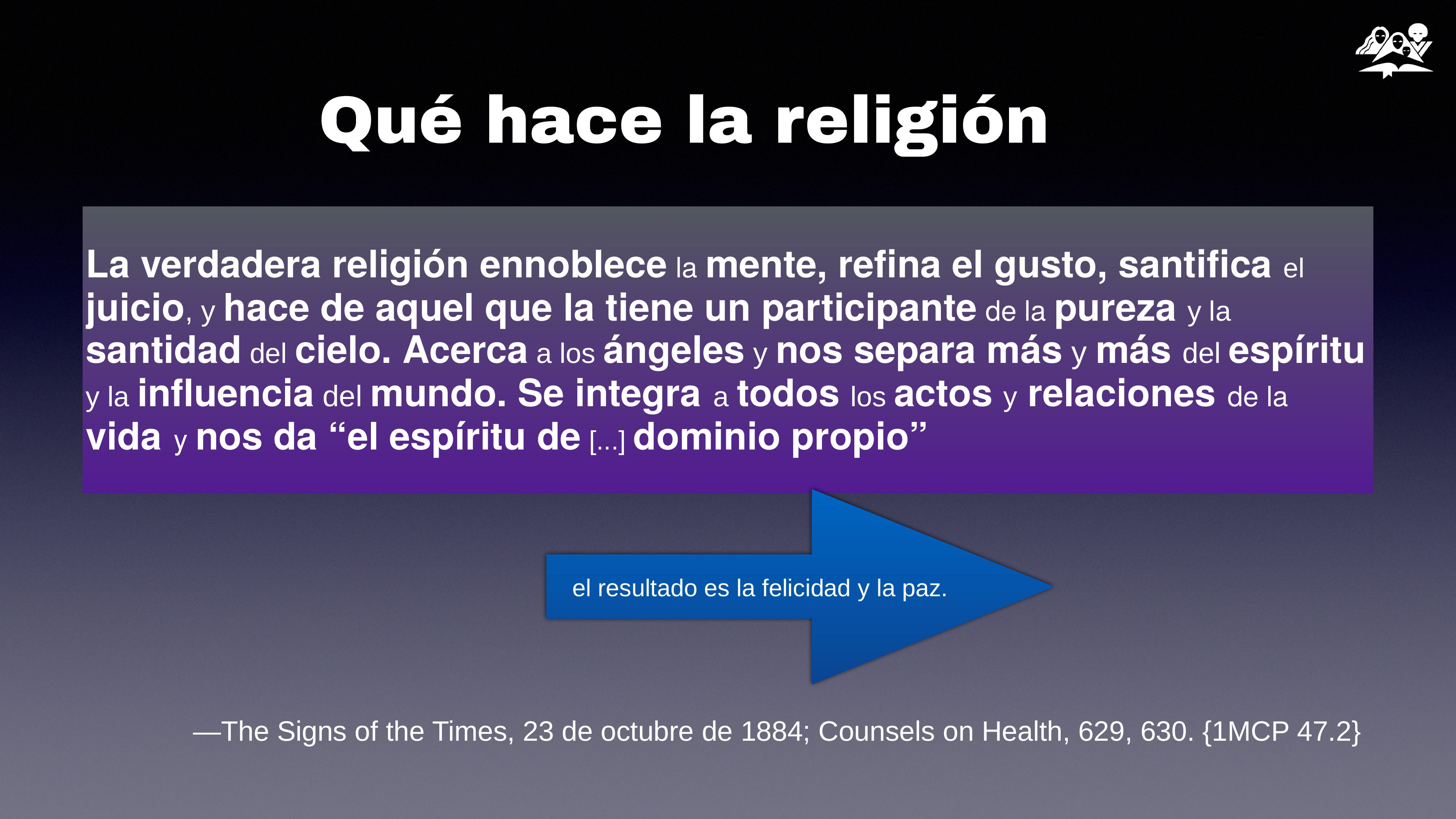

# Qué hace la religión
La verdadera religión ennoblece la mente, refina el gusto, santifica el juicio, y hace de aquel que la tiene un participante de la pureza y la santidad del cielo. Acerca a los ángeles y nos separa más y más del espíritu y la influencia del mundo. Se integra a todos los actos y relaciones de la vida y nos da “el espíritu de [...] dominio propio”
el resultado es la felicidad y la paz.
—The Signs of the Times, 23 de octubre de 1884; Counsels on Health, 629, 630. {1MCP 47.2}